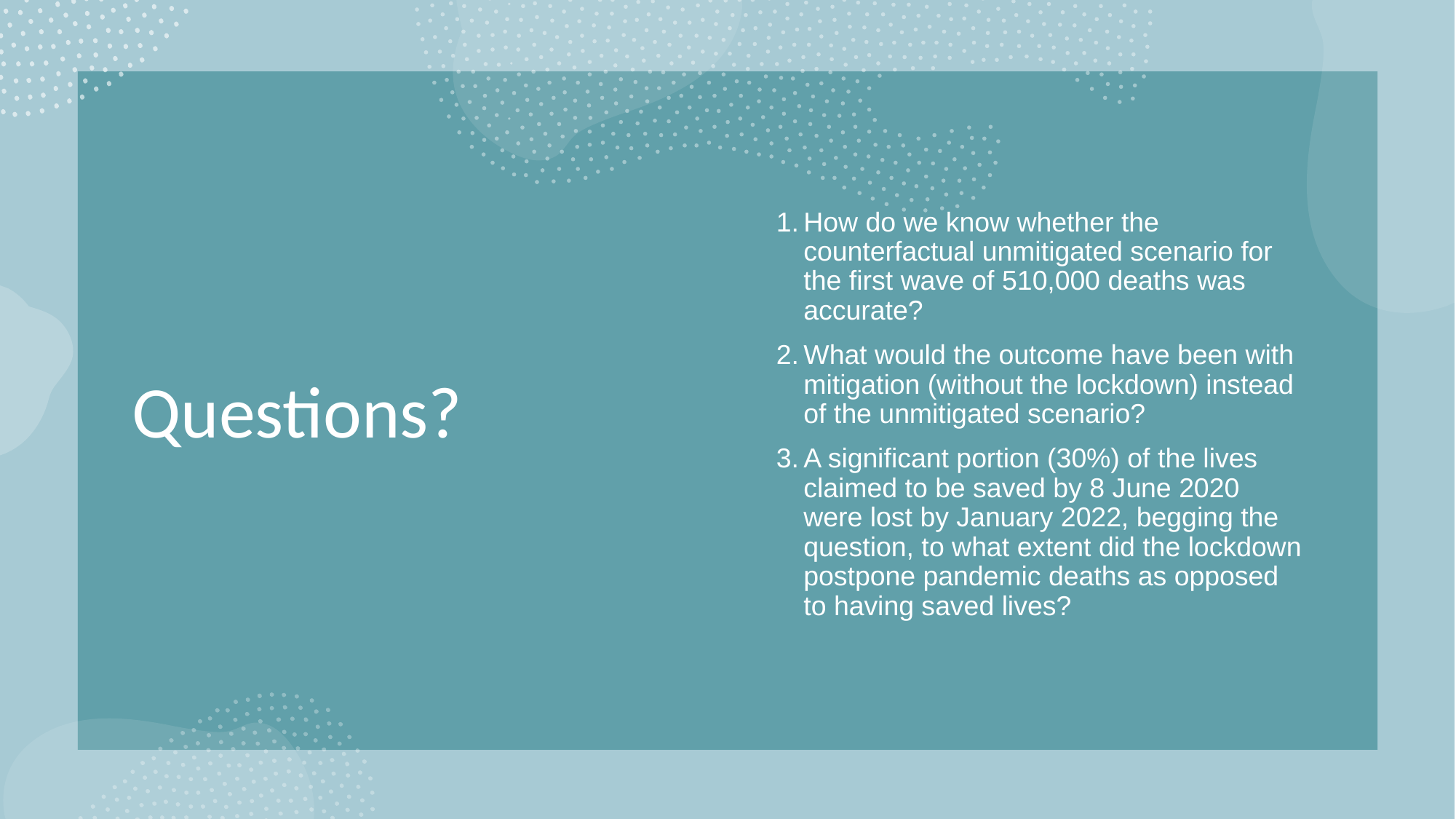

# Questions?
How do we know whether the counterfactual unmitigated scenario for the first wave of 510,000 deaths was accurate?
What would the outcome have been with mitigation (without the lockdown) instead of the unmitigated scenario?
A significant portion (30%) of the lives claimed to be saved by 8 June 2020 were lost by January 2022, begging the question, to what extent did the lockdown postpone pandemic deaths as opposed to having saved lives?